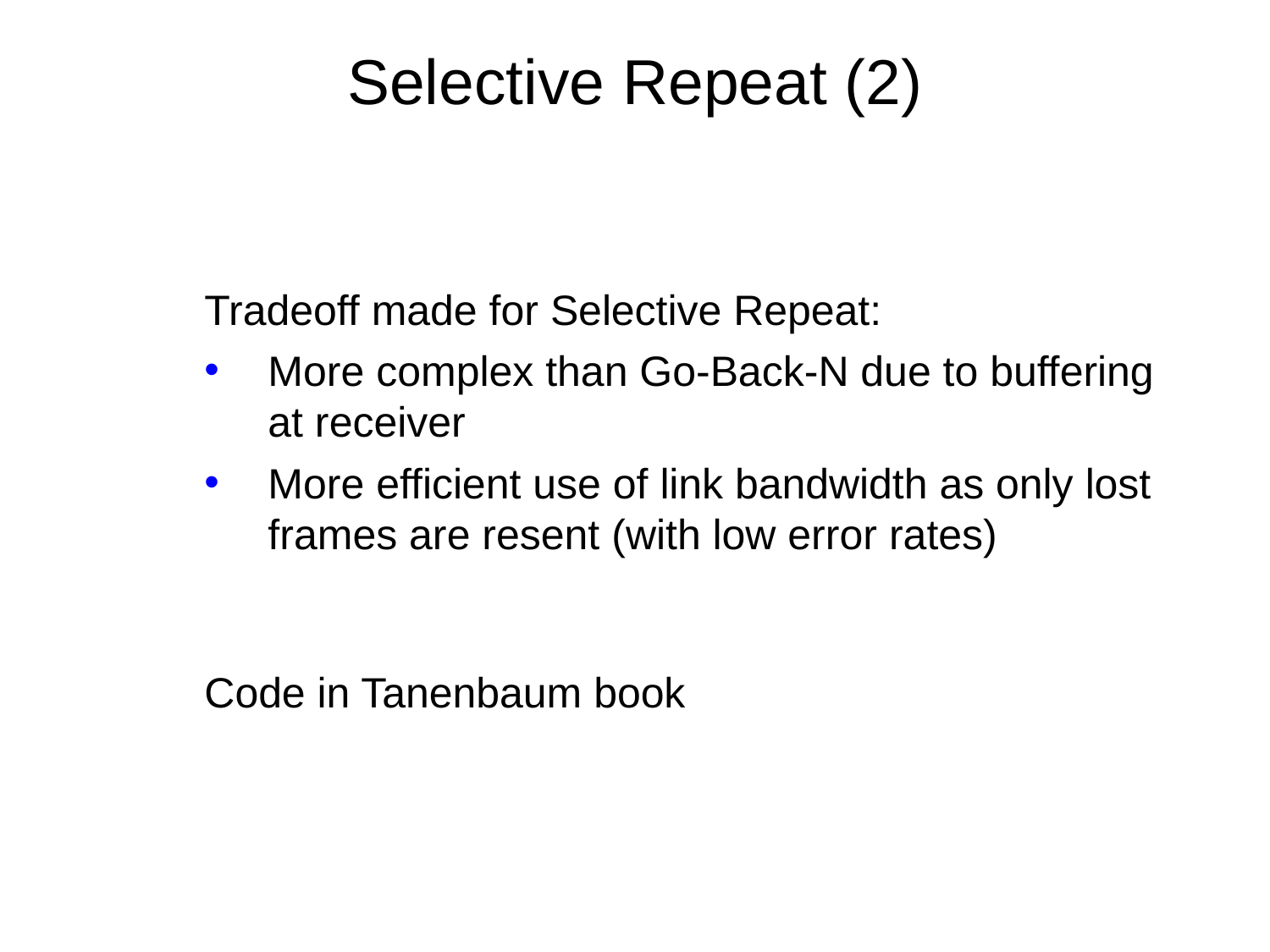

# Selective Repeat (2)
Tradeoff made for Selective Repeat:
More complex than Go-Back-N due to buffering at receiver
More efficient use of link bandwidth as only lost frames are resent (with low error rates)

Code in Tanenbaum book